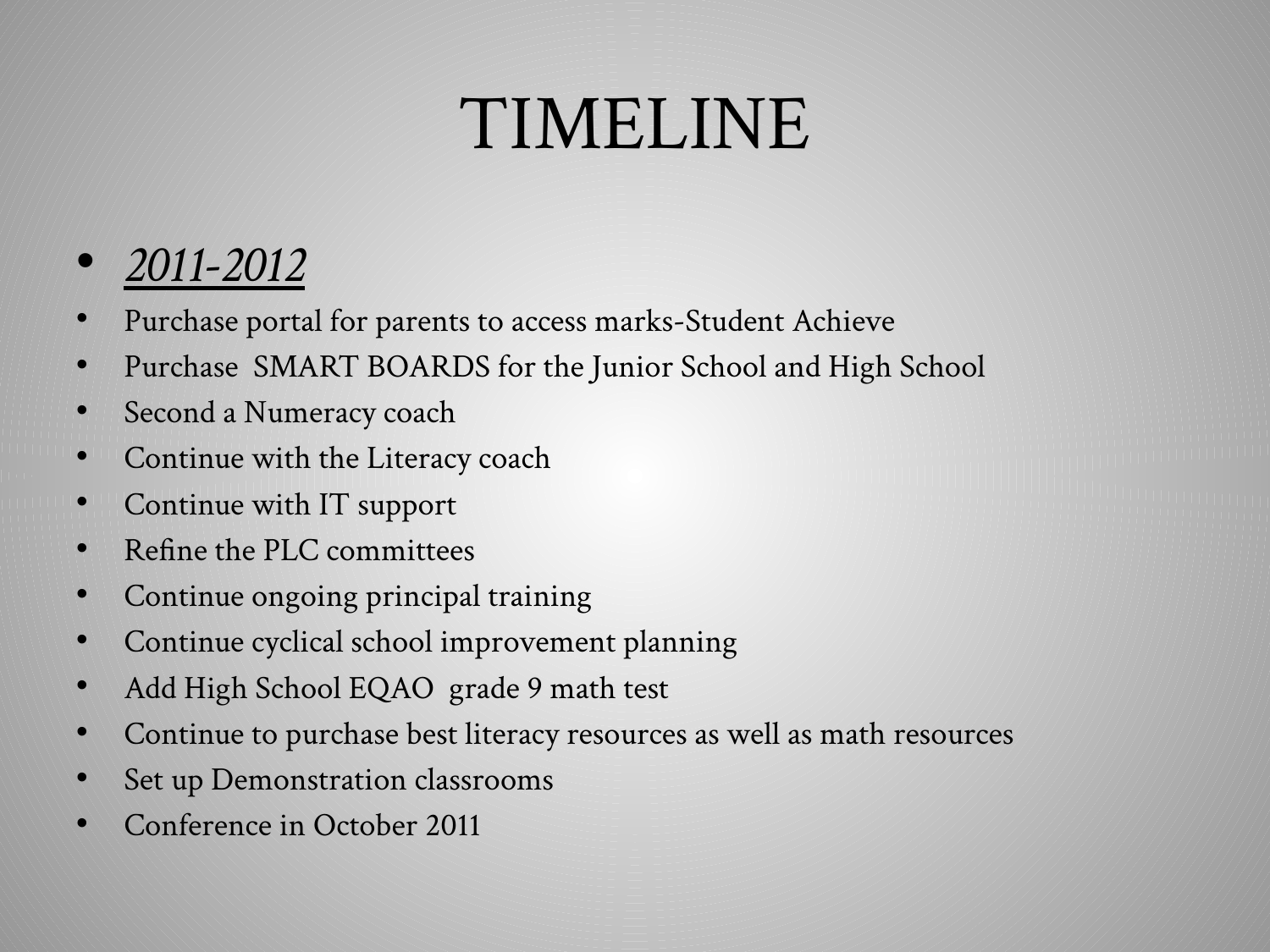

# TIMELINE
2011-2012
Purchase portal for parents to access marks-Student Achieve
Purchase  SMART BOARDS for the Junior School and High School
Second a Numeracy coach
Continue with the Literacy coach
Continue with IT support
Refine the PLC committees
Continue ongoing principal training
Continue cyclical school improvement planning
Add High School EQAO  grade 9 math test
Continue to purchase best literacy resources as well as math resources
Set up Demonstration classrooms
Conference in October 2011